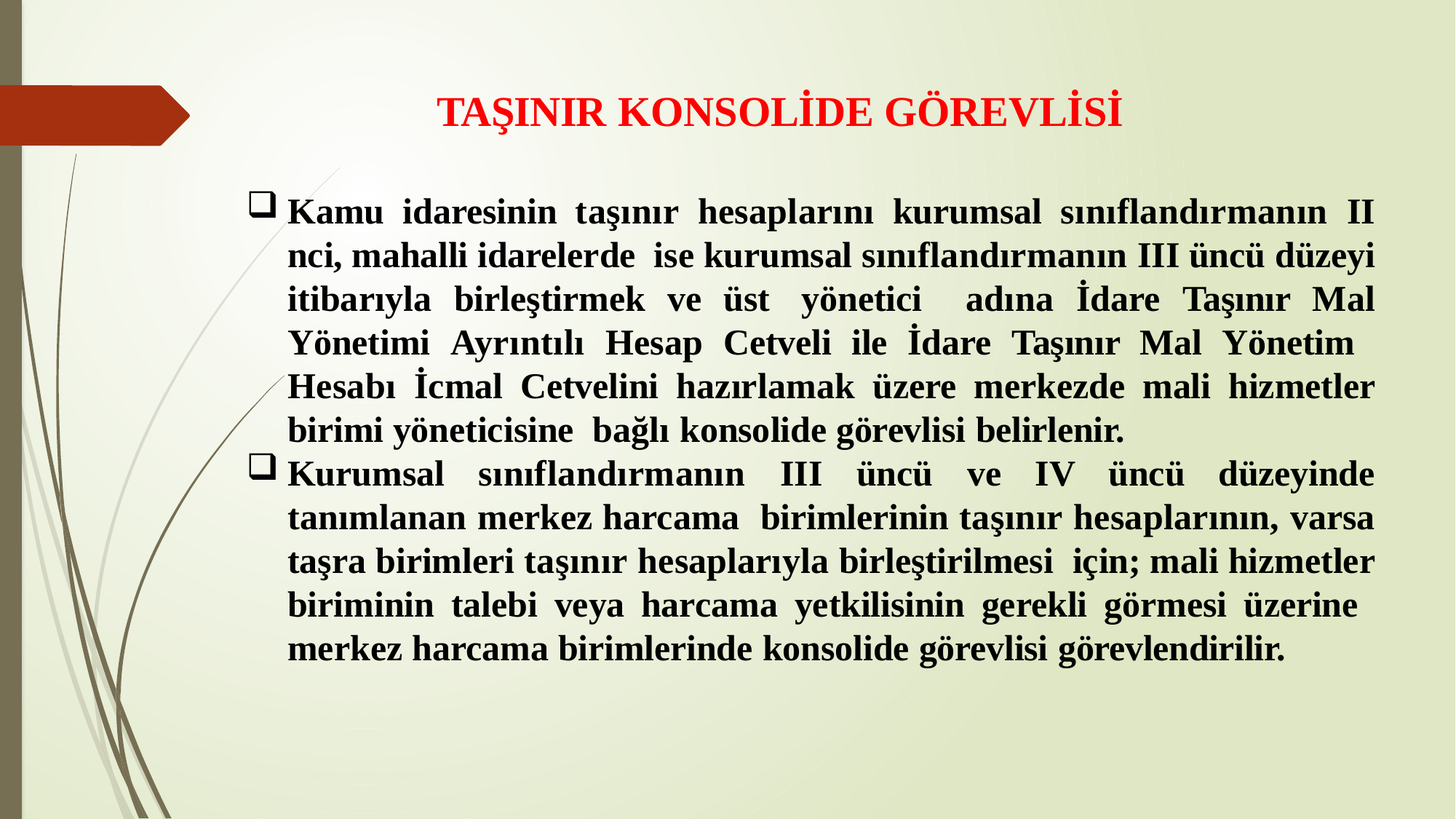

# TAŞINIR KONSOLİDE GÖREVLİSİ
Kamu idaresinin taşınır hesaplarını kurumsal sınıflandırmanın II nci, mahalli idarelerde  ise kurumsal sınıflandırmanın III üncü düzeyi itibarıyla birleştirmek ve üst yönetici  adına İdare Taşınır Mal Yönetimi Ayrıntılı Hesap Cetveli ile İdare Taşınır Mal Yönetim  Hesabı İcmal Cetvelini hazırlamak üzere merkezde mali hizmetler birimi yöneticisine  bağlı konsolide görevlisi belirlenir.
Kurumsal sınıflandırmanın III üncü ve IV üncü düzeyinde tanımlanan merkez harcama  birimlerinin taşınır hesaplarının, varsa taşra birimleri taşınır hesaplarıyla birleştirilmesi  için; mali hizmetler biriminin talebi veya harcama yetkilisinin gerekli görmesi üzerine  merkez harcama birimlerinde konsolide görevlisi görevlendirilir.